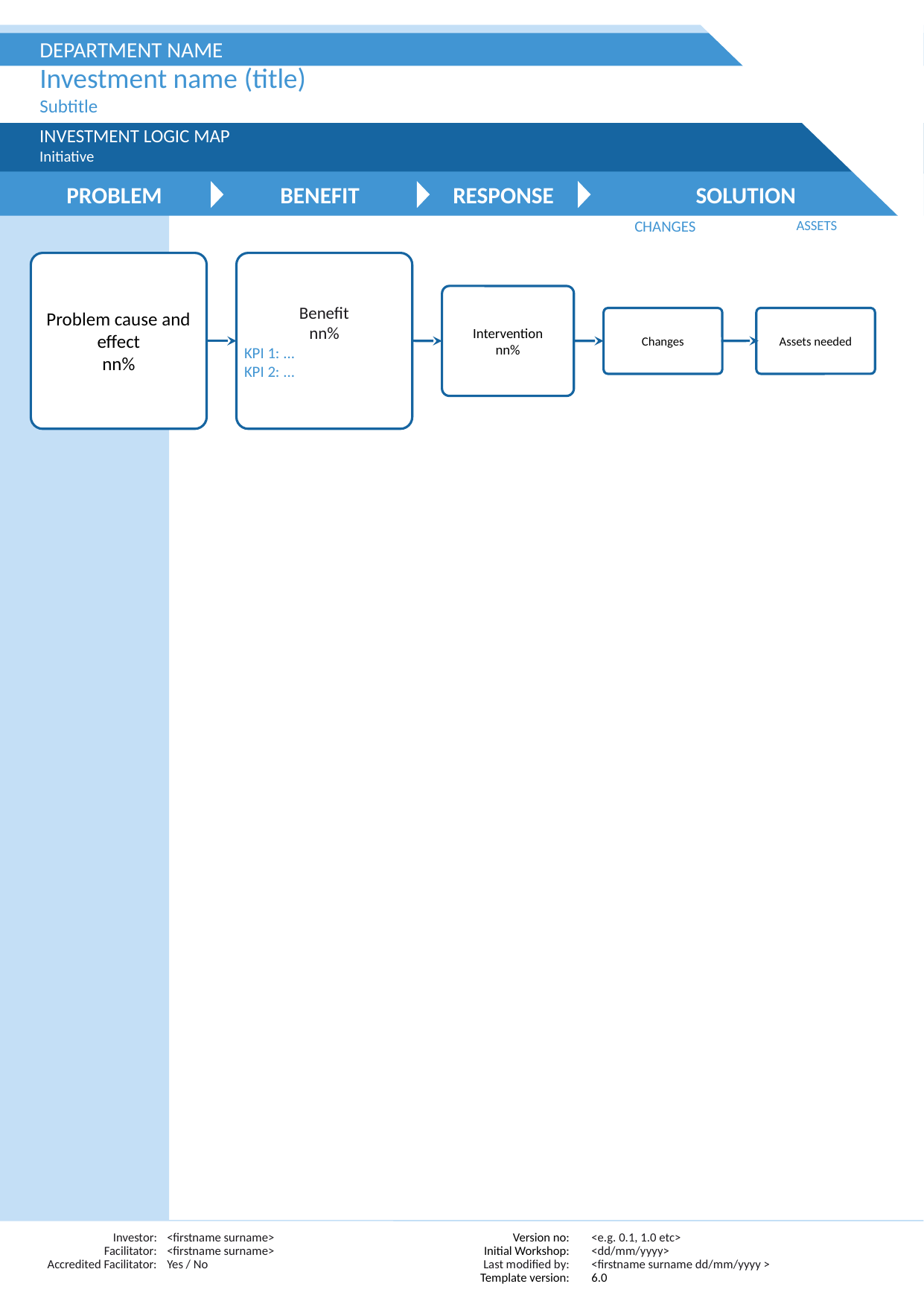

DEPARTMENT NAME
Investment name (title)
Subtitle

INVESTMENT LOGIC MAP
Initiative

RESPONSE
PROBLEM
BENEFIT
SOLUTION

CHANGES
ASSETS
Problem cause and effect
nn%
Benefit
nn%
KPI 1: ...
KPI 2: ...
Intervention
nn%
Assets needed
Changes

Investor:
Facilitator:
Accredited Facilitator:
<firstname surname>
<firstname surname>
Yes / No
Version no:
Initial Workshop:
Last modified by:
Template version:
<e.g. 0.1, 1.0 etc>
<dd/mm/yyyy>
<firstname surname dd/mm/yyyy >
6.0